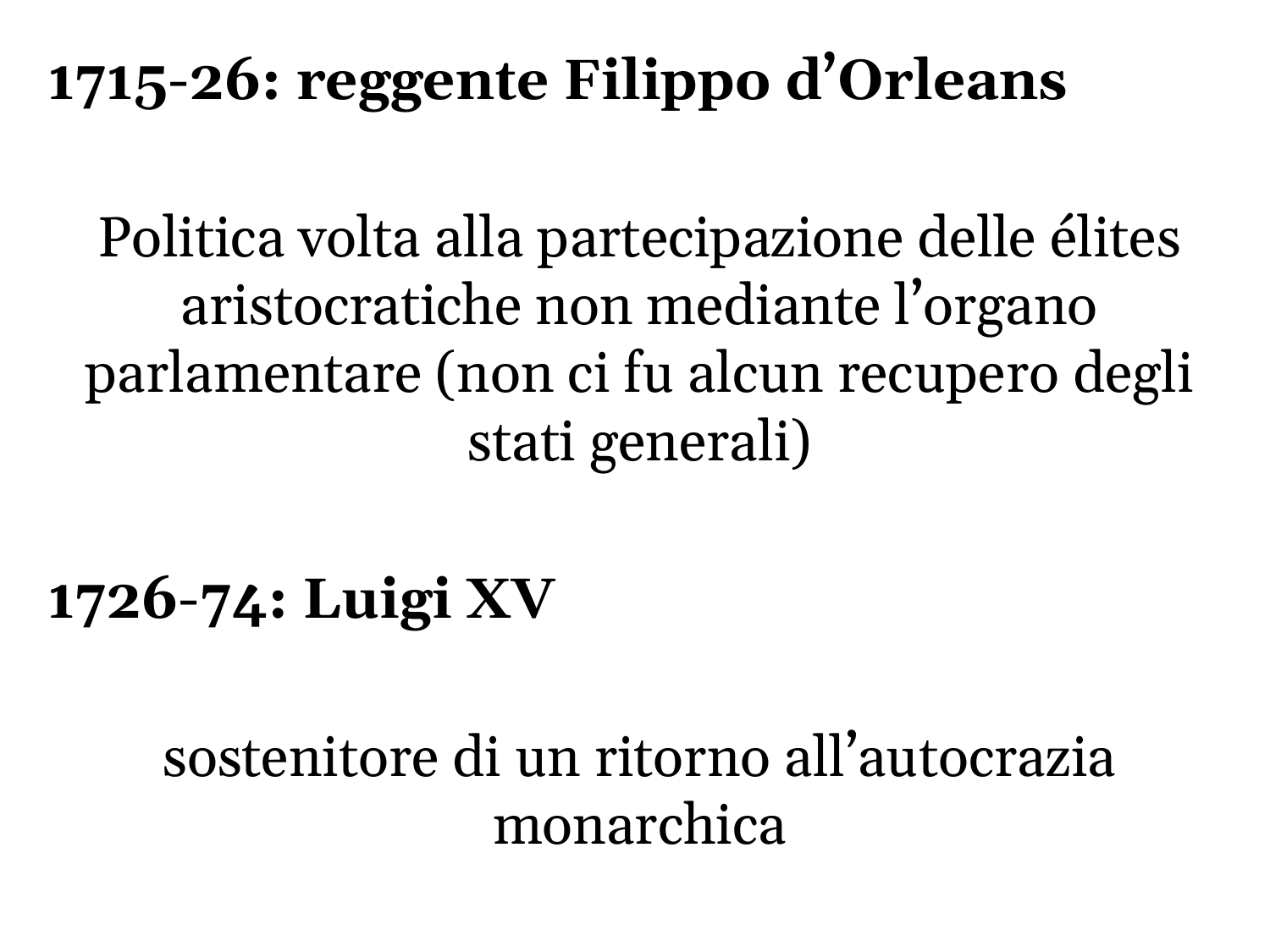

#
1715-26: reggente Filippo d’Orleans

Politica volta alla partecipazione delle élites aristocratiche non mediante l’organo parlamentare (non ci fu alcun recupero degli stati generali)

1726-74: Luigi XV

sostenitore di un ritorno all’autocrazia monarchica